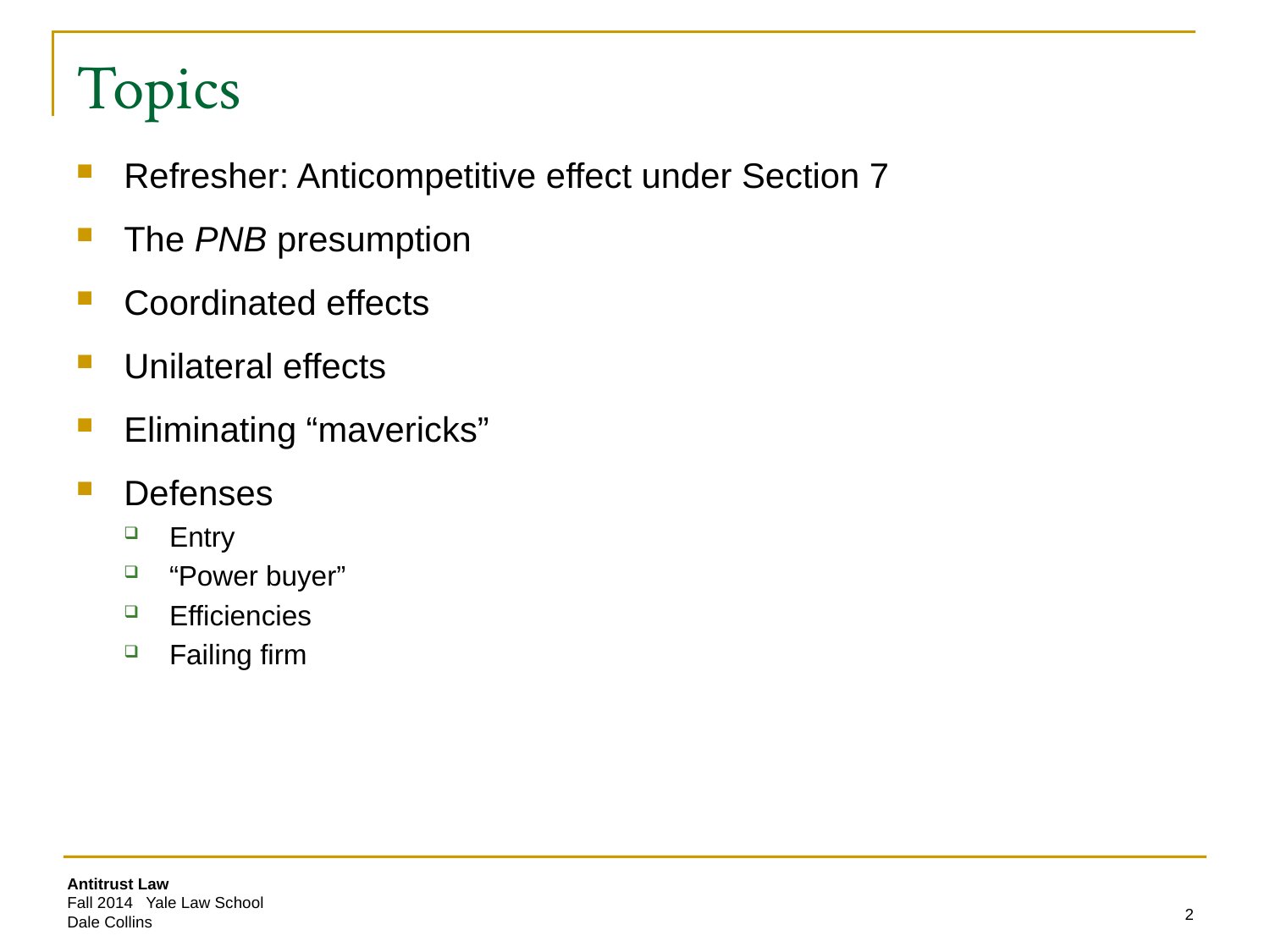

# Topics
Refresher: Anticompetitive effect under Section 7
The PNB presumption
Coordinated effects
Unilateral effects
Eliminating “mavericks”
Defenses
Entry
“Power buyer”
Efficiencies
Failing firm
2